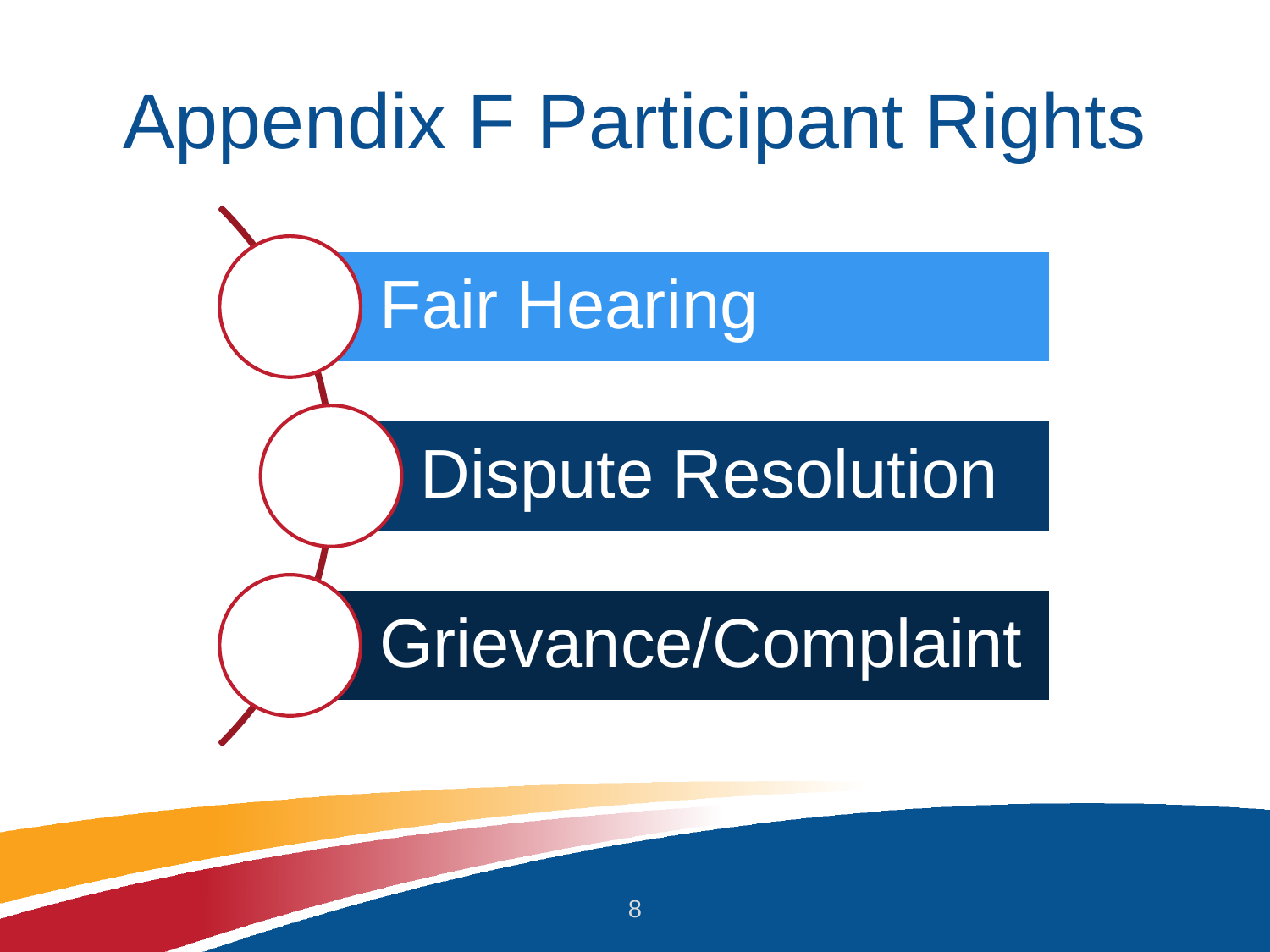

# Appendix F Participant Rights
Fair Hearing
Dispute Resolution
Grievance/Complaint
8